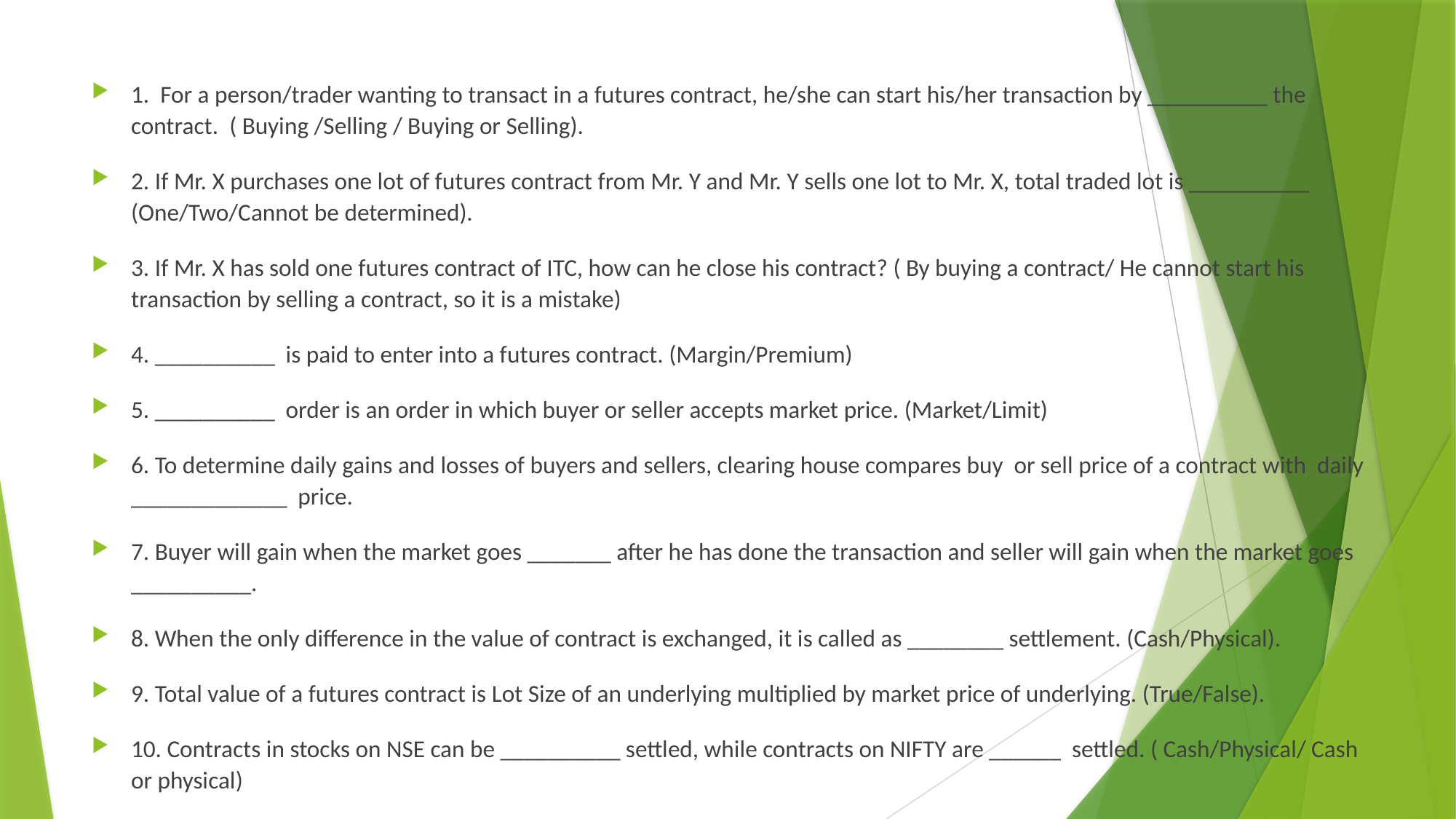

1.  For a person/trader wanting to transact in a futures contract, he/she can start his/her transaction by __________ the contract.  ( Buying /Selling / Buying or Selling).
2. If Mr. X purchases one lot of futures contract from Mr. Y and Mr. Y sells one lot to Mr. X, total traded lot is __________  (One/Two/Cannot be determined).
3. If Mr. X has sold one futures contract of ITC, how can he close his contract? ( By buying a contract/ He cannot start his transaction by selling a contract, so it is a mistake)
4. __________  is paid to enter into a futures contract. (Margin/Premium)
5. __________  order is an order in which buyer or seller accepts market price. (Market/Limit)
6. To determine daily gains and losses of buyers and sellers, clearing house compares buy  or sell price of a contract with  daily _____________  price.
7. Buyer will gain when the market goes _______ after he has done the transaction and seller will gain when the market goes __________.
8. When the only difference in the value of contract is exchanged, it is called as ________ settlement. (Cash/Physical).
9. Total value of a futures contract is Lot Size of an underlying multiplied by market price of underlying. (True/False).
10. Contracts in stocks on NSE can be __________ settled, while contracts on NIFTY are ______  settled. ( Cash/Physical/ Cash or physical)